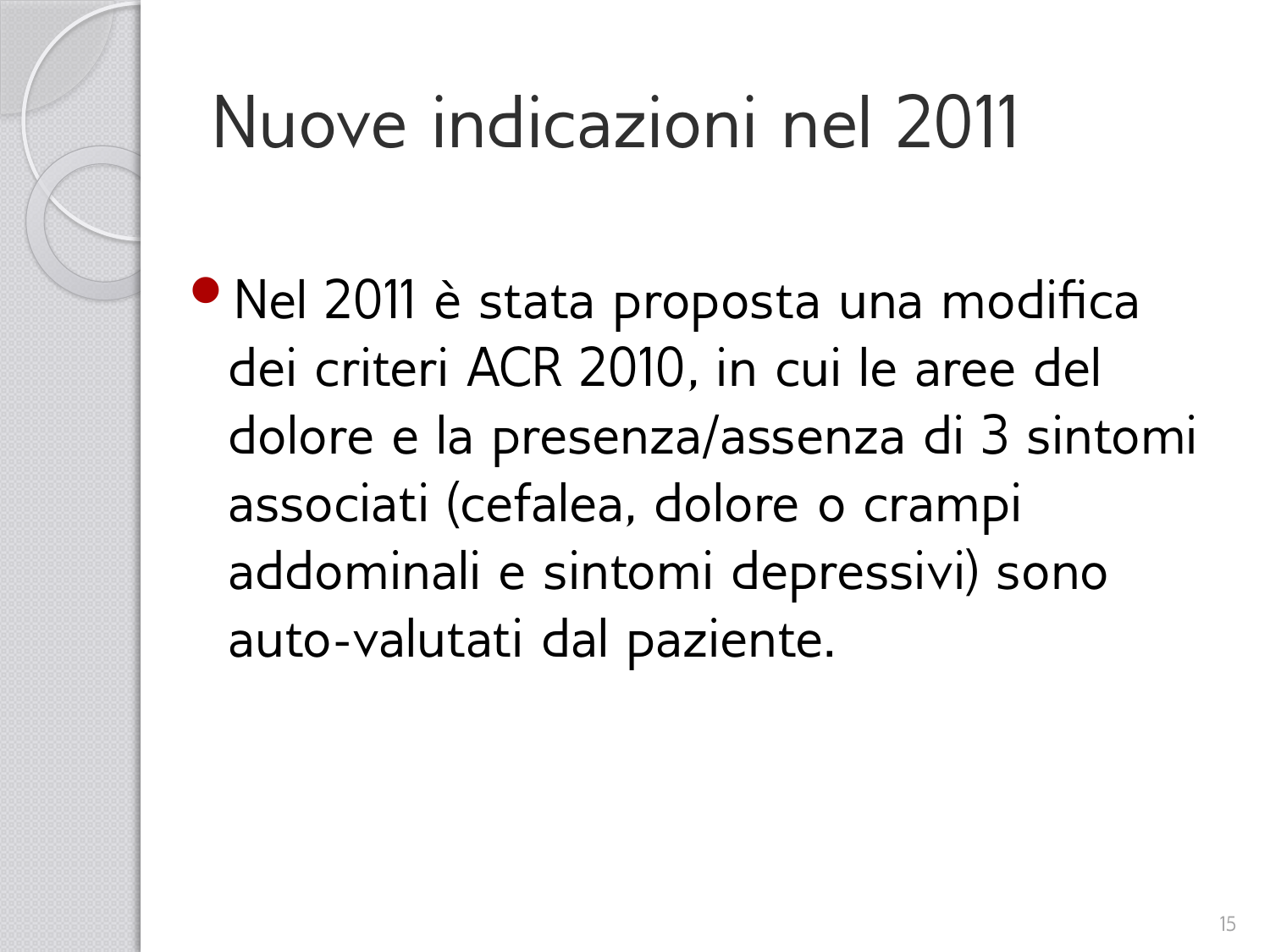

# Nuove indicazioni nel 2011
Nel 2011 è stata proposta una modifica dei criteri ACR 2010, in cui le aree del dolore e la presenza/assenza di 3 sintomi associati (cefalea, dolore o crampi addominali e sintomi depressivi) sono auto-valutati dal paziente.
15